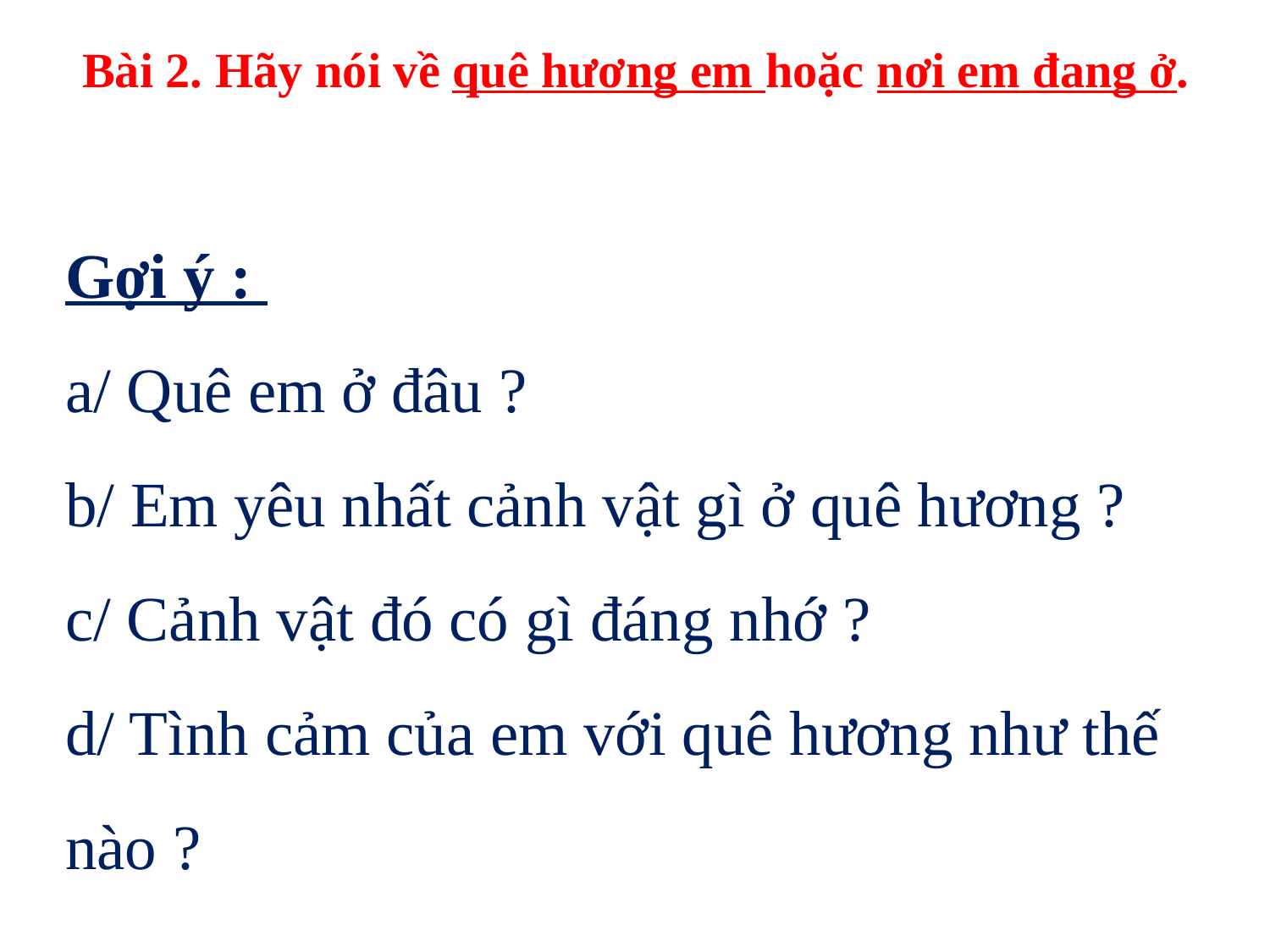

Bài 2. Hãy nói về quê hương em hoặc nơi em đang ở.
Gợi ý :
a/ Quê em ở đâu ?
b/ Em yêu nhất cảnh vật gì ở quê hương ?
c/ Cảnh vật đó có gì đáng nhớ ?
d/ Tình cảm của em với quê hương như thế nào ?